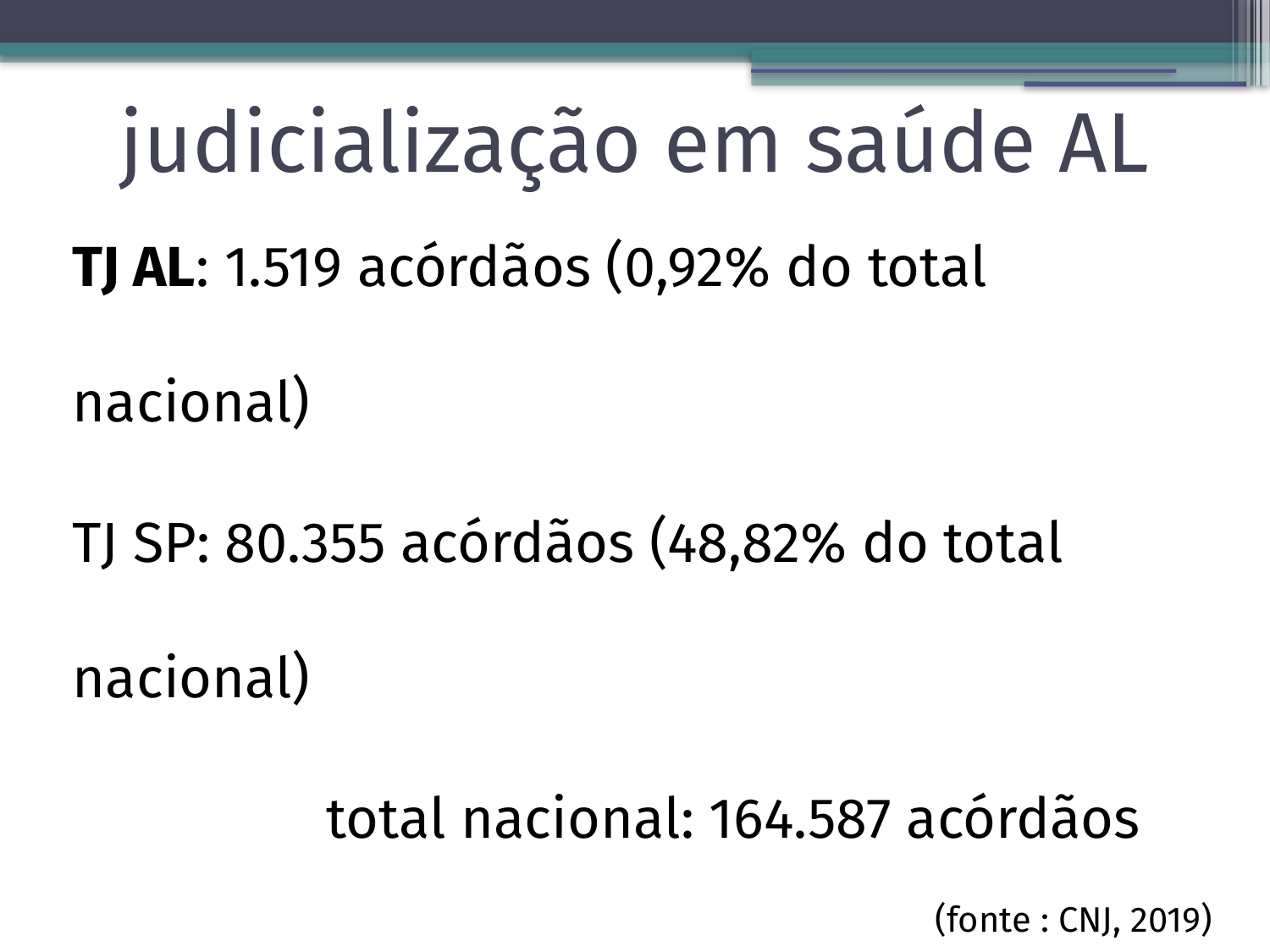

judicialização em saúde AL
TJ AL: 1.519 acórdãos (0,92% do total nacional)
TJ SP: 80.355 acórdãos (48,82% do total nacional)
		total nacional: 164.587 acórdãos
(fonte : CNJ, 2019)